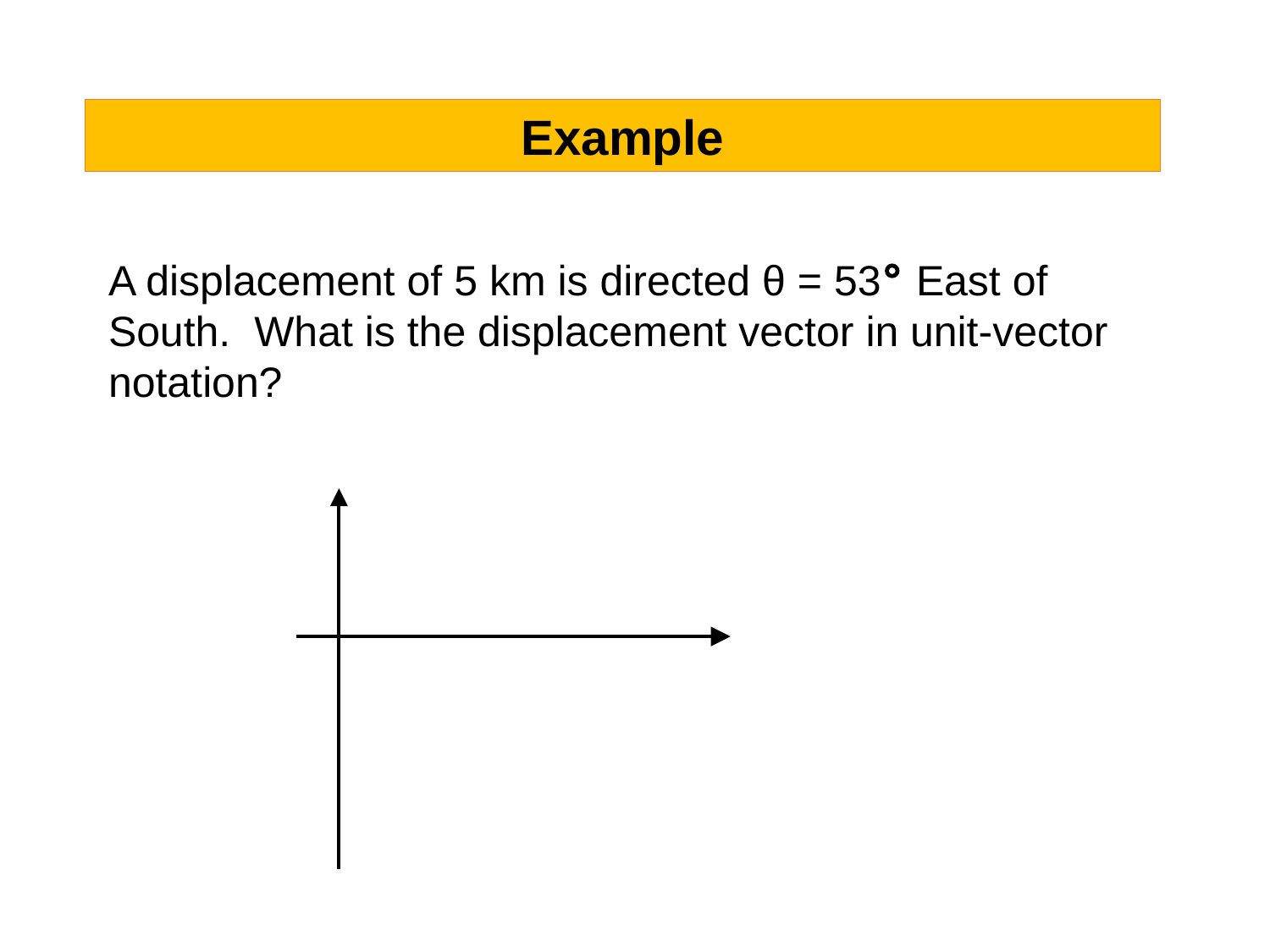

Example
A displacement of 5 km is directed θ = 53° East of South.  What is the displacement vector in unit-vector notation?